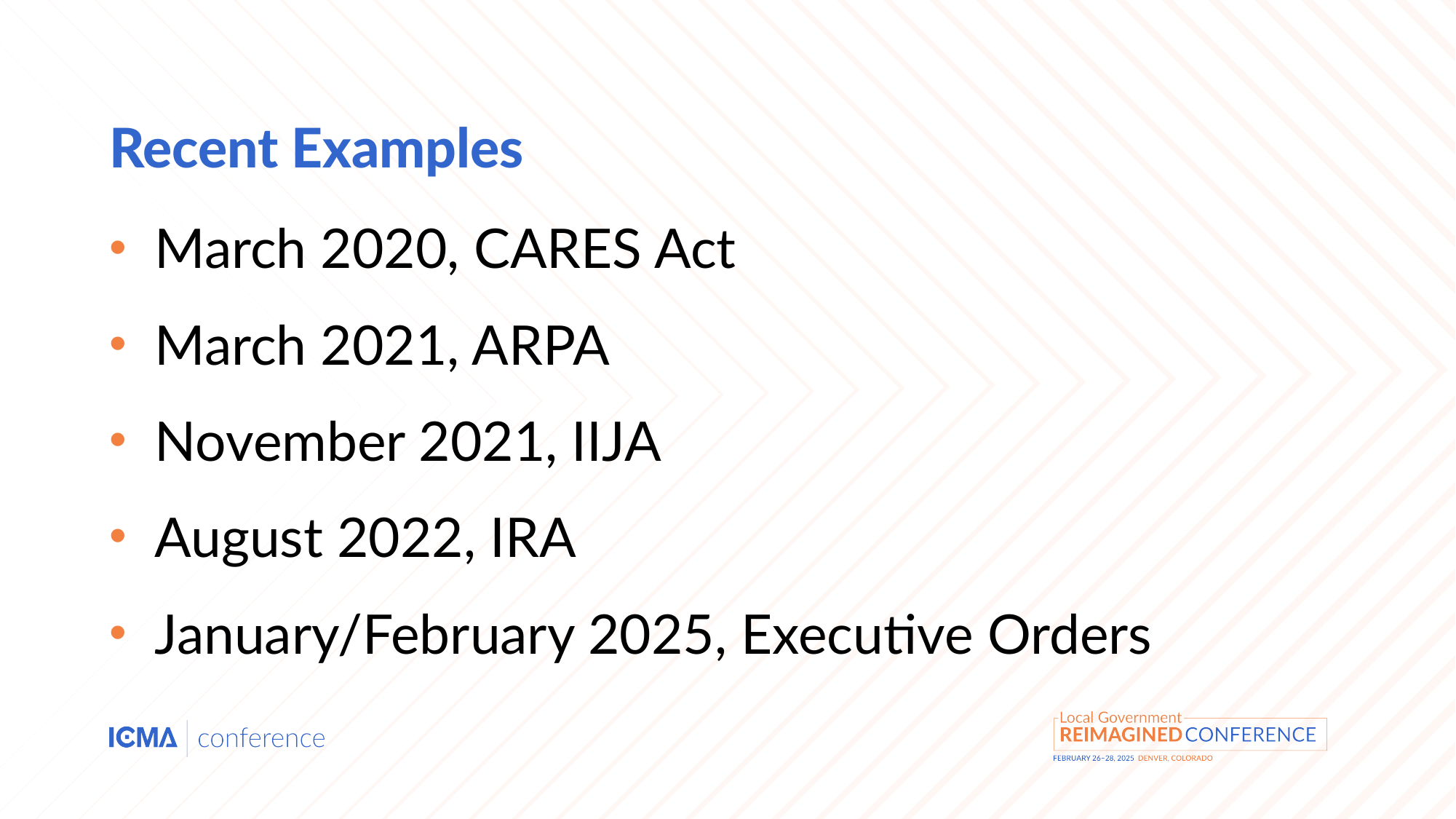

# Recent Examples
March 2020, CARES Act
March 2021, ARPA
November 2021, IIJA
August 2022, IRA
January/February 2025, Executive Orders